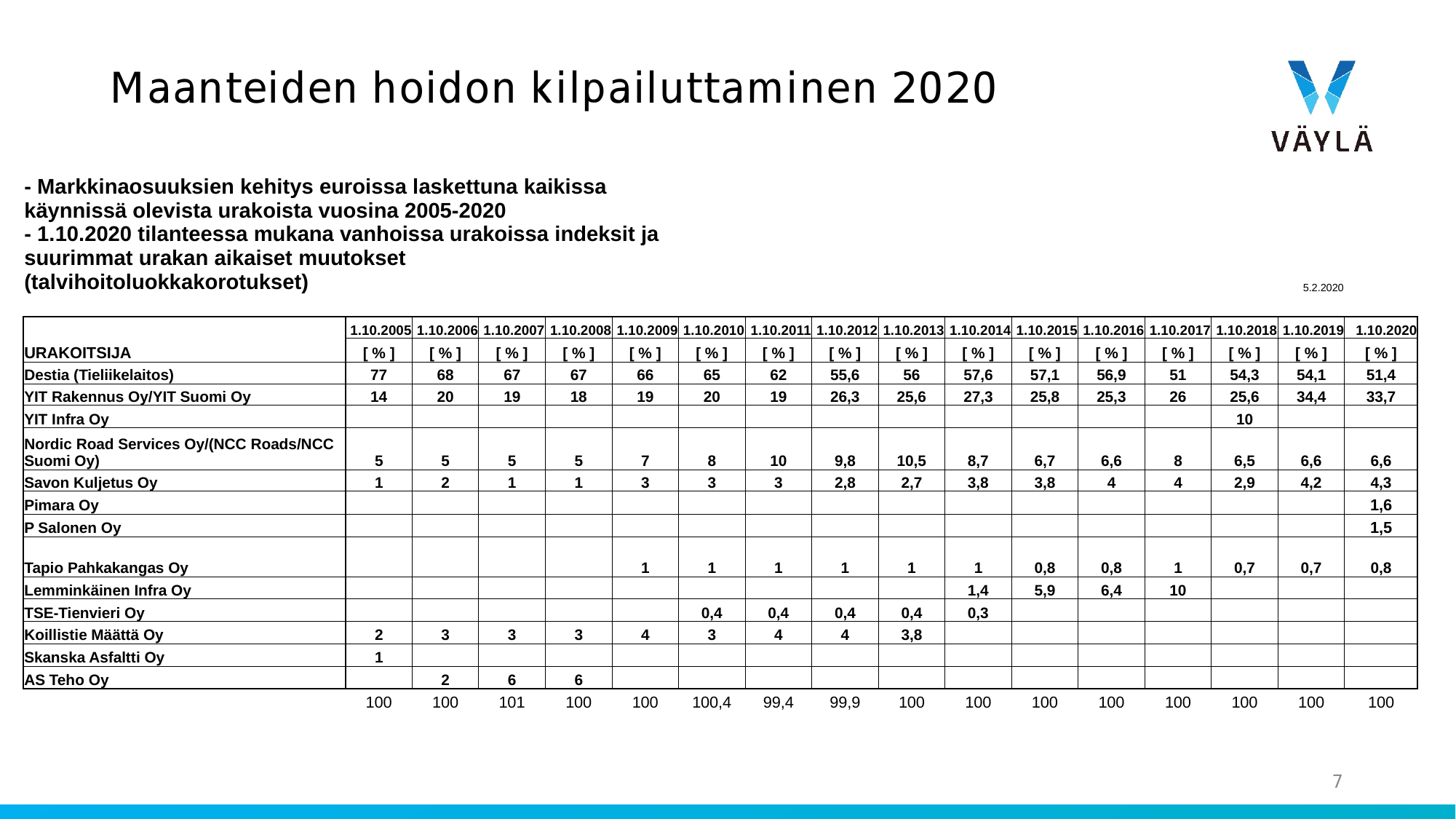

# Maanteiden hoidon kilpailuttaminen 2020
| - Markkinaosuuksien kehitys euroissa laskettuna kaikissa käynnissä olevista urakoista vuosina 2005-2020 - 1.10.2020 tilanteessa mukana vanhoissa urakoissa indeksit ja suurimmat urakan aikaiset muutokset (talvihoitoluokkakorotukset) |  |  |  |  |  |  |  |  |  |  |  |  |  |  | 5.2.2020 |  |
| --- | --- | --- | --- | --- | --- | --- | --- | --- | --- | --- | --- | --- | --- | --- | --- | --- |
|  |  |  |  |  |  |  |  |  |  |  |  |  |  |  |  |  |
| URAKOITSIJA | 1.10.2005 | 1.10.2006 | 1.10.2007 | 1.10.2008 | 1.10.2009 | 1.10.2010 | 1.10.2011 | 1.10.2012 | 1.10.2013 | 1.10.2014 | 1.10.2015 | 1.10.2016 | 1.10.2017 | 1.10.2018 | 1.10.2019 | 1.10.2020 |
|  | [ % ] | [ % ] | [ % ] | [ % ] | [ % ] | [ % ] | [ % ] | [ % ] | [ % ] | [ % ] | [ % ] | [ % ] | [ % ] | [ % ] | [ % ] | [ % ] |
| Destia (Tieliikelaitos) | 77 | 68 | 67 | 67 | 66 | 65 | 62 | 55,6 | 56 | 57,6 | 57,1 | 56,9 | 51 | 54,3 | 54,1 | 51,4 |
| YIT Rakennus Oy/YIT Suomi Oy | 14 | 20 | 19 | 18 | 19 | 20 | 19 | 26,3 | 25,6 | 27,3 | 25,8 | 25,3 | 26 | 25,6 | 34,4 | 33,7 |
| YIT Infra Oy |  |  |  |  |  |  |  |  |  |  |  |  |  | 10 |  |  |
| Nordic Road Services Oy/(NCC Roads/NCC Suomi Oy) | 5 | 5 | 5 | 5 | 7 | 8 | 10 | 9,8 | 10,5 | 8,7 | 6,7 | 6,6 | 8 | 6,5 | 6,6 | 6,6 |
| Savon Kuljetus Oy | 1 | 2 | 1 | 1 | 3 | 3 | 3 | 2,8 | 2,7 | 3,8 | 3,8 | 4 | 4 | 2,9 | 4,2 | 4,3 |
| Pimara Oy |  |  |  |  |  |  |  |  |  |  |  |  |  |  |  | 1,6 |
| P Salonen Oy |  |  |  |  |  |  |  |  |  |  |  |  |  |  |  | 1,5 |
| Tapio Pahkakangas Oy |  |  |  |  | 1 | 1 | 1 | 1 | 1 | 1 | 0,8 | 0,8 | 1 | 0,7 | 0,7 | 0,8 |
| Lemminkäinen Infra Oy |  |  |  |  |  |  |  |  |  | 1,4 | 5,9 | 6,4 | 10 |  |  |  |
| TSE-Tienvieri Oy |  |  |  |  |  | 0,4 | 0,4 | 0,4 | 0,4 | 0,3 |  |  |  |  |  |  |
| Koillistie Määttä Oy | 2 | 3 | 3 | 3 | 4 | 3 | 4 | 4 | 3,8 |  |  |  |  |  |  |  |
| Skanska Asfaltti Oy | 1 |  |  |  |  |  |  |  |  |  |  |  |  |  |  |  |
| AS Teho Oy |  | 2 | 6 | 6 |  |  |  |  |  |  |  |  |  |  |  |  |
|  | 100 | 100 | 101 | 100 | 100 | 100,4 | 99,4 | 99,9 | 100 | 100 | 100 | 100 | 100 | 100 | 100 | 100 |
7